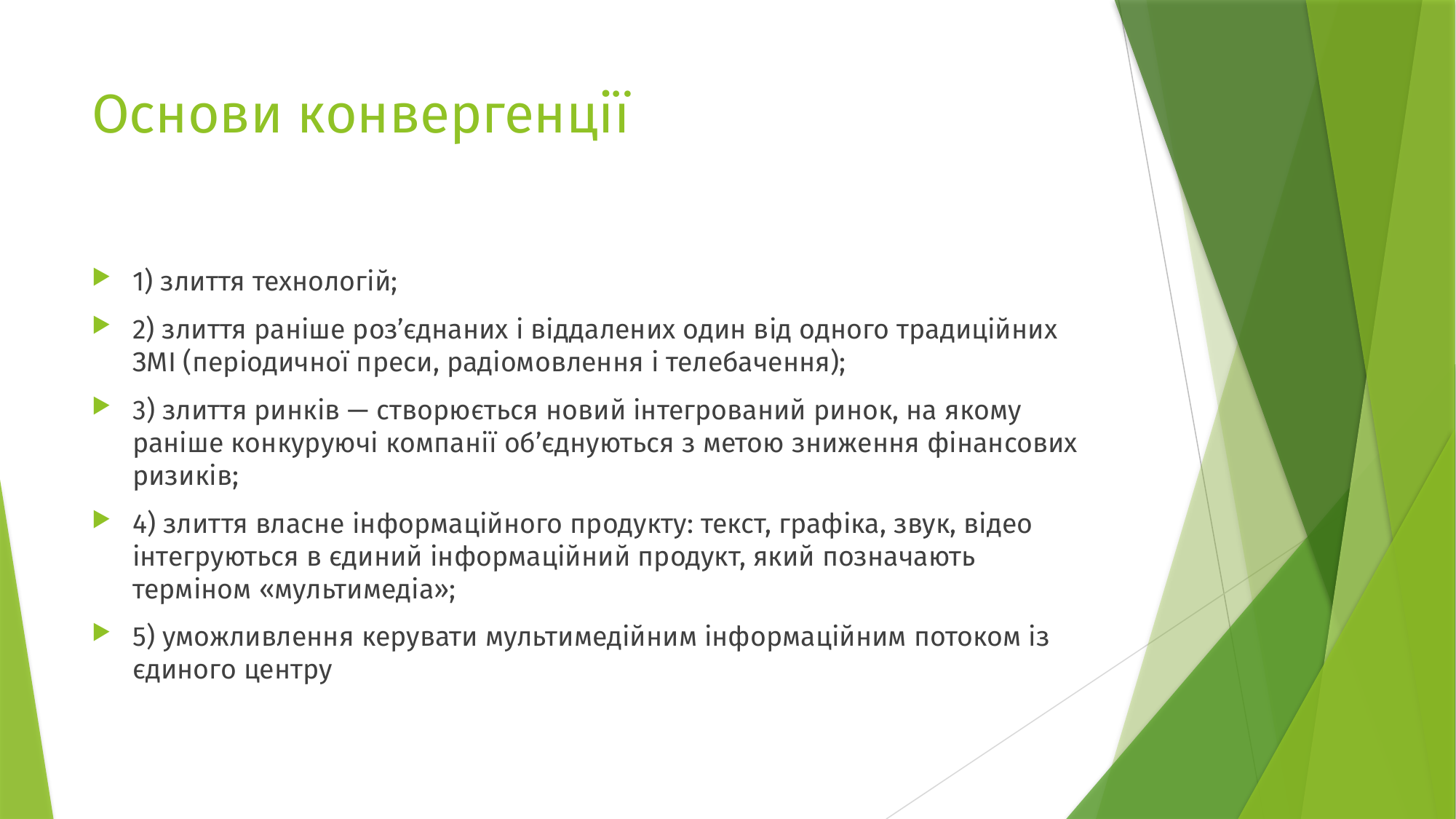

# Основи конвергенції
1) злиття технологій;
2) злиття раніше роз’єднаних і віддалених один від одного традиційних ЗМІ (періодичної преси, радіомовлення і телебачення);
3) злиття ринків — створюється новий інтегрований ринок, на якому раніше конкуруючі компанії об’єднуються з метою зниження фінансових ризиків;
4) злиття власне інформаційного продукту: текст, графіка, звук, відео інтегруються в єдиний інформаційний продукт, який позначають терміном «мультимедіа»;
5) уможливлення керувати мультимедійним інформаційним потоком із єдиного центру